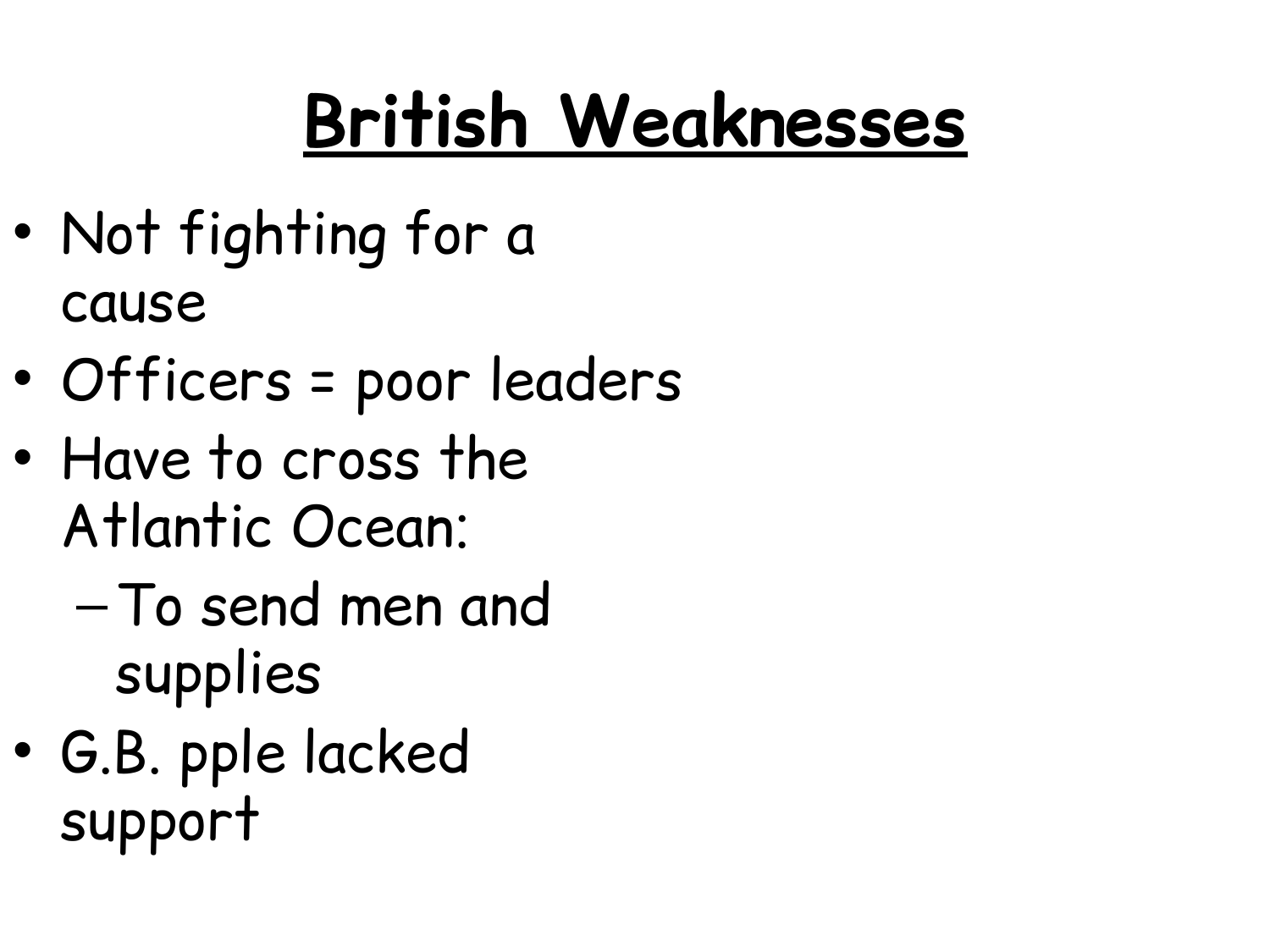

# British Weaknesses
Not fighting for a cause
Officers = poor leaders
Have to cross the Atlantic Ocean:
To send men and supplies
G.B. pple lacked support